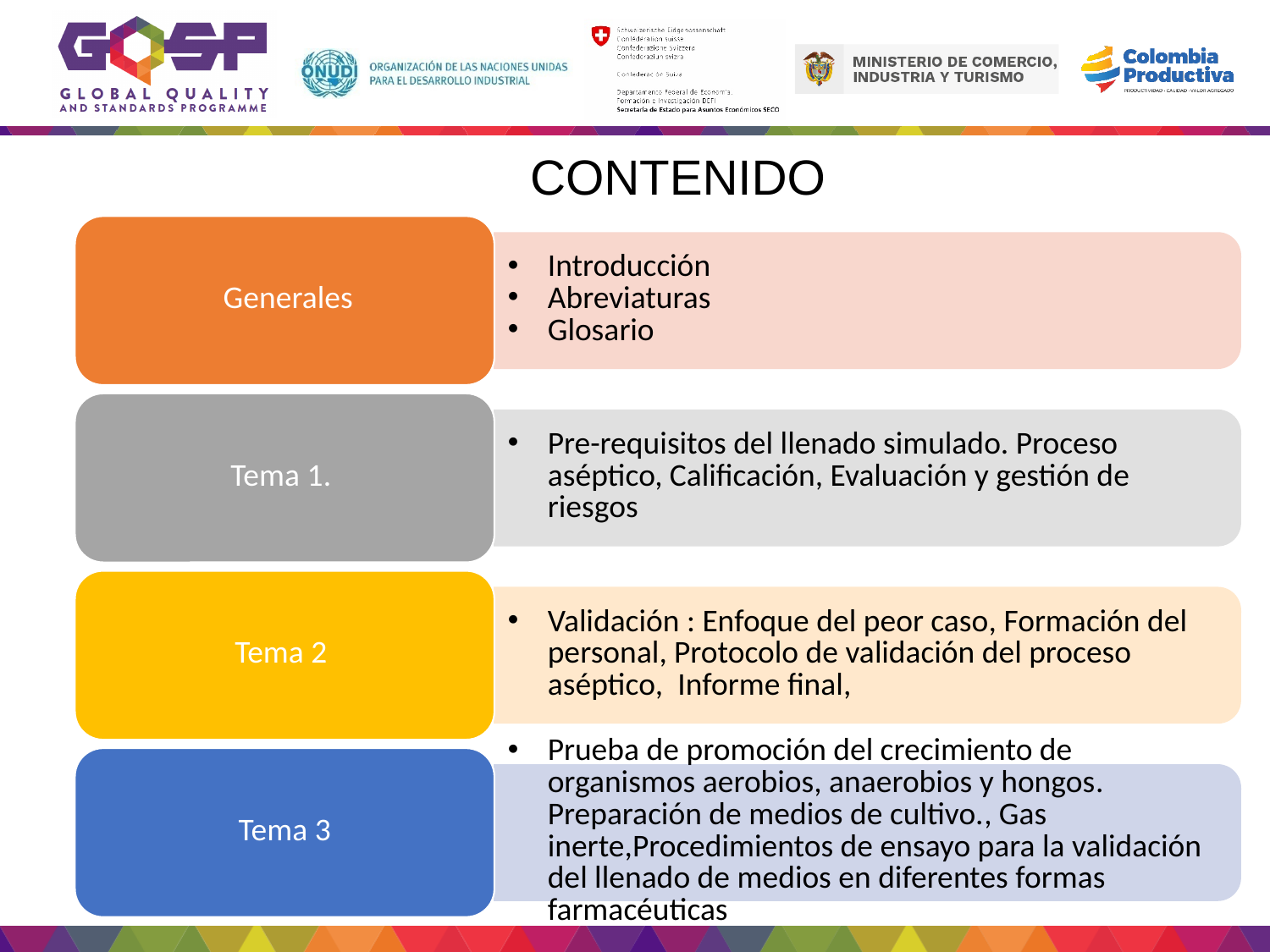

CONTENIDO
 Generales
Introducción
Abreviaturas
Glosario
Tema 1.
Pre-requisitos del llenado simulado. Proceso aséptico, Calificación, Evaluación y gestión de riesgos
Tema 2
Validación : Enfoque del peor caso, Formación del personal, Protocolo de validación del proceso aséptico,  Informe final,
Tema 3
Prueba de promoción del crecimiento de organismos aerobios, anaerobios y hongos. Preparación de medios de cultivo., Gas inerte,Procedimientos de ensayo para la validación del llenado de medios en diferentes formas farmacéuticas